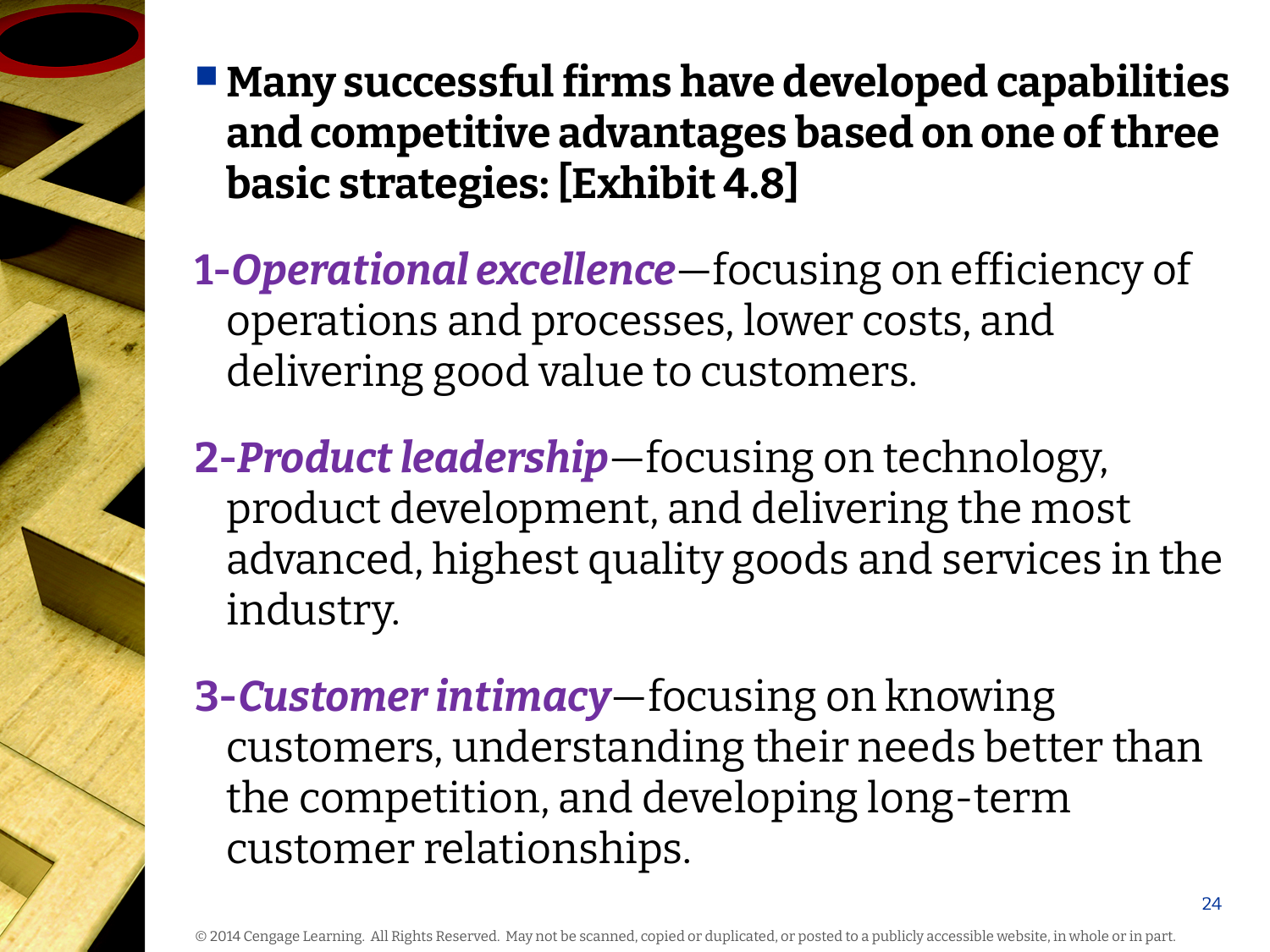

Many successful firms have developed capabilities and competitive advantages based on one of three basic strategies: [Exhibit 4.8]
1-Operational excellence—focusing on efficiency of operations and processes, lower costs, and delivering good value to customers.
2-Product leadership—focusing on technology, product development, and delivering the most advanced, highest quality goods and services in the industry.
3-Customer intimacy—focusing on knowing customers, understanding their needs better than the competition, and developing long-term customer relationships.

24